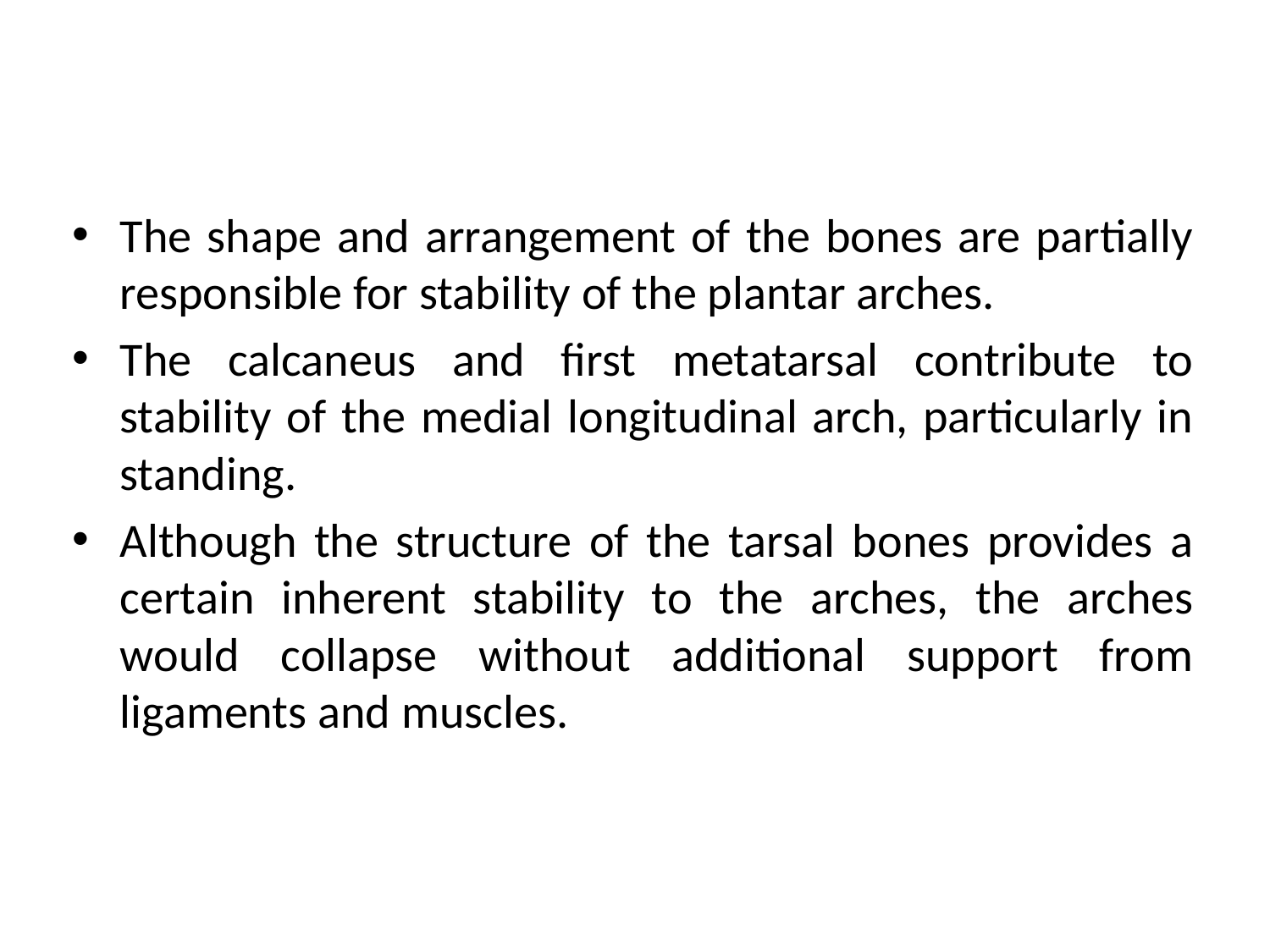

The shape and arrangement of the bones are partially responsible for stability of the plantar arches.
The calcaneus and first metatarsal contribute to stability of the medial longitudinal arch, particularly in standing.
Although the structure of the tarsal bones provides a certain inherent stability to the arches, the arches would collapse without additional support from ligaments and muscles.